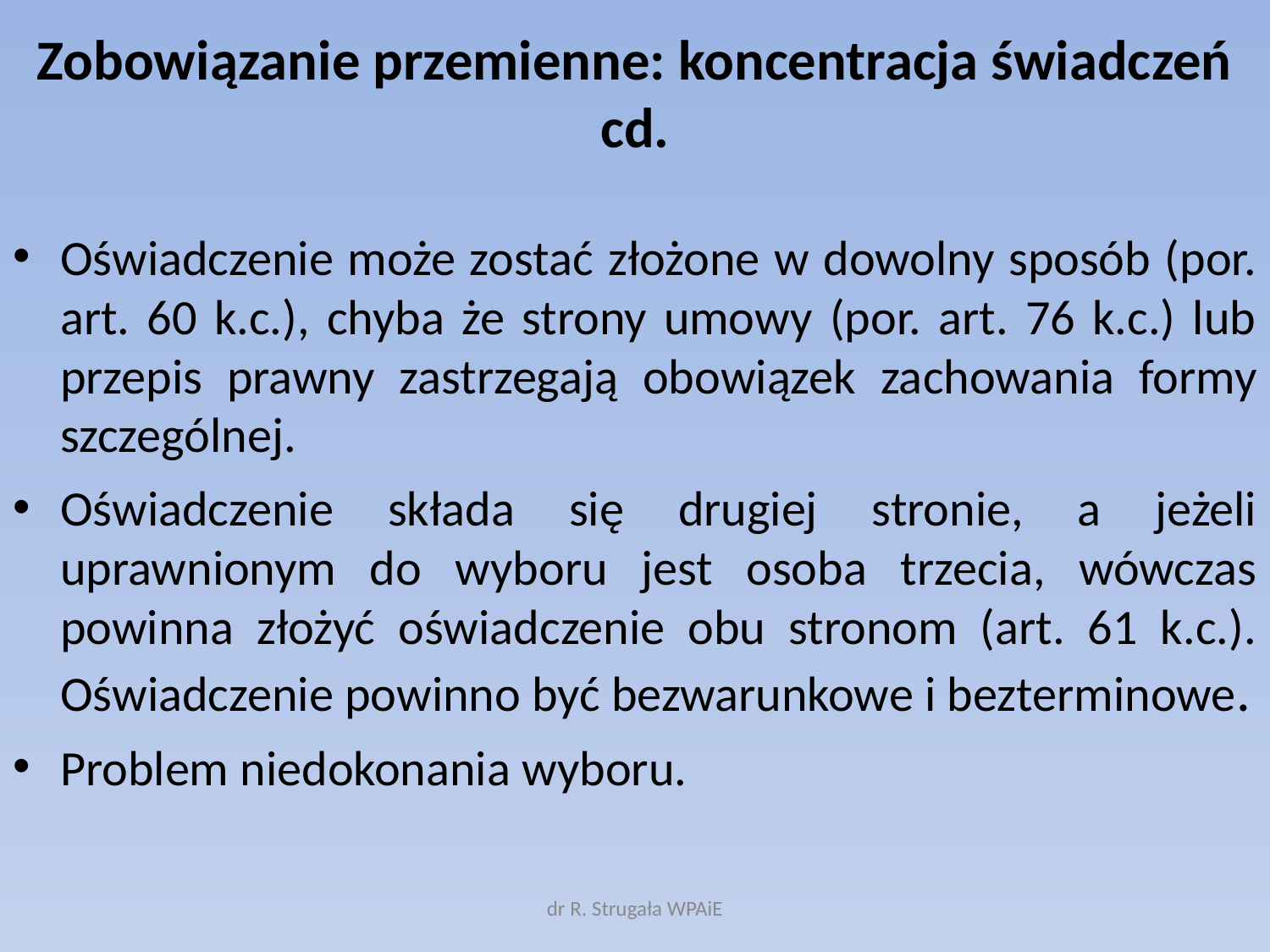

# Zobowiązanie przemienne: koncentracja świadczeń cd.

Oświadczenie może zostać złożone w dowolny sposób (por. art. 60 k.c.), chyba że strony umowy (por. art. 76 k.c.) lub przepis prawny zastrzegają obowiązek zachowania formy szczególnej.
Oświadczenie składa się drugiej stronie, a jeżeli uprawnionym do wyboru jest osoba trzecia, wówczas powinna złożyć oświadczenie obu stronom (art. 61 k.c.). Oświadczenie powinno być bezwarunkowe i bezterminowe.
Problem niedokonania wyboru.

dr R. Strugała WPAiE